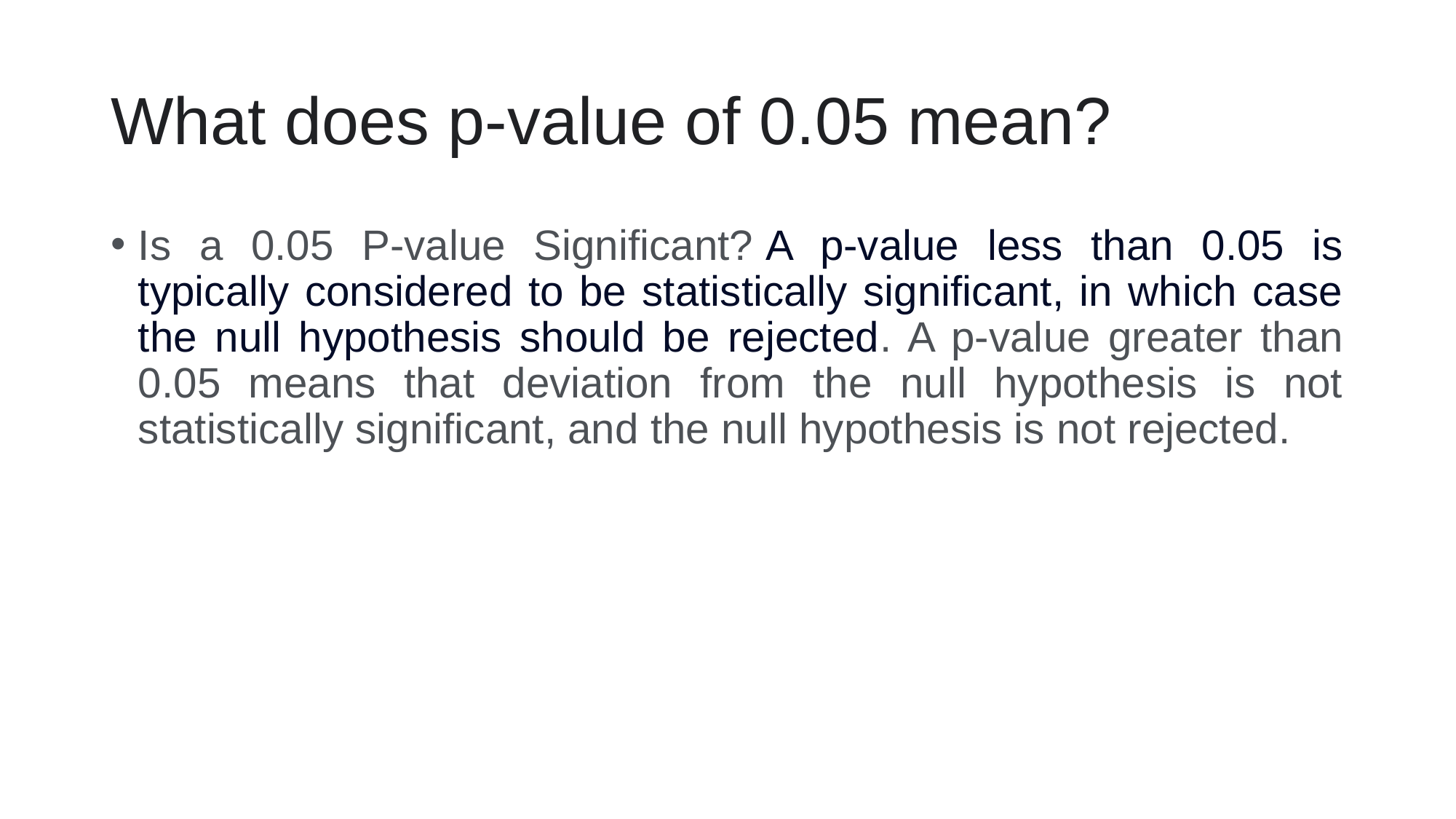

# What does p-value of 0.05 mean?
Is a 0.05 P-value Significant? A p-value less than 0.05 is typically considered to be statistically significant, in which case the null hypothesis should be rejected. A p-value greater than 0.05 means that deviation from the null hypothesis is not statistically significant, and the null hypothesis is not rejected.